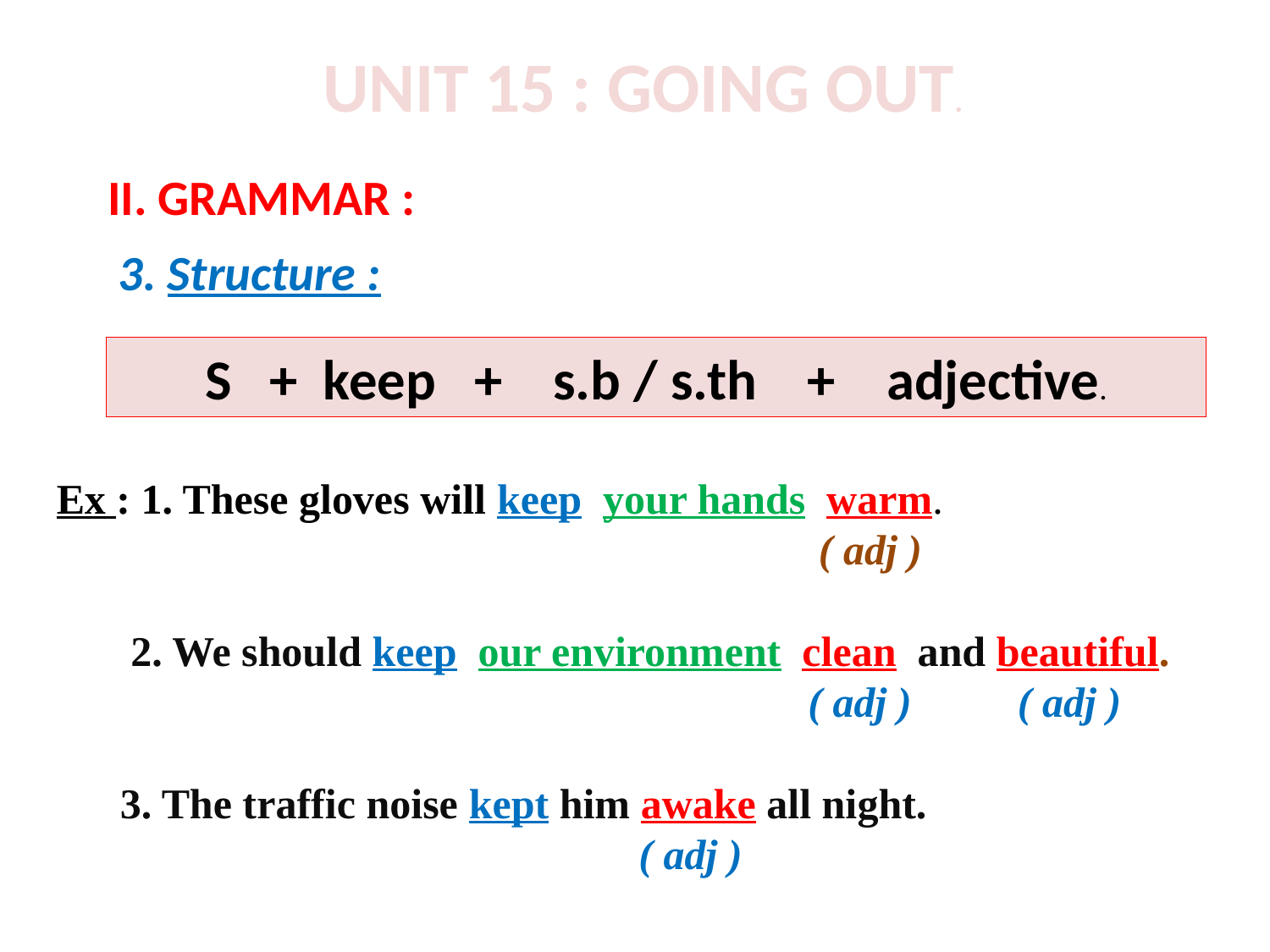

UNIT 15 : GOING OUT.
II. GRAMMAR :
3. Structure :
S   +  keep   +    s.b / s.th    +    adjective.
Ex : 1. These gloves will keep  your hands  warm.
                                                                        ( adj )

       2. We should keep  our environment  clean  and beautiful.
                                                                       ( adj )          ( adj )

      3. The traffic noise kept him awake all night.
                                                       ( adj )